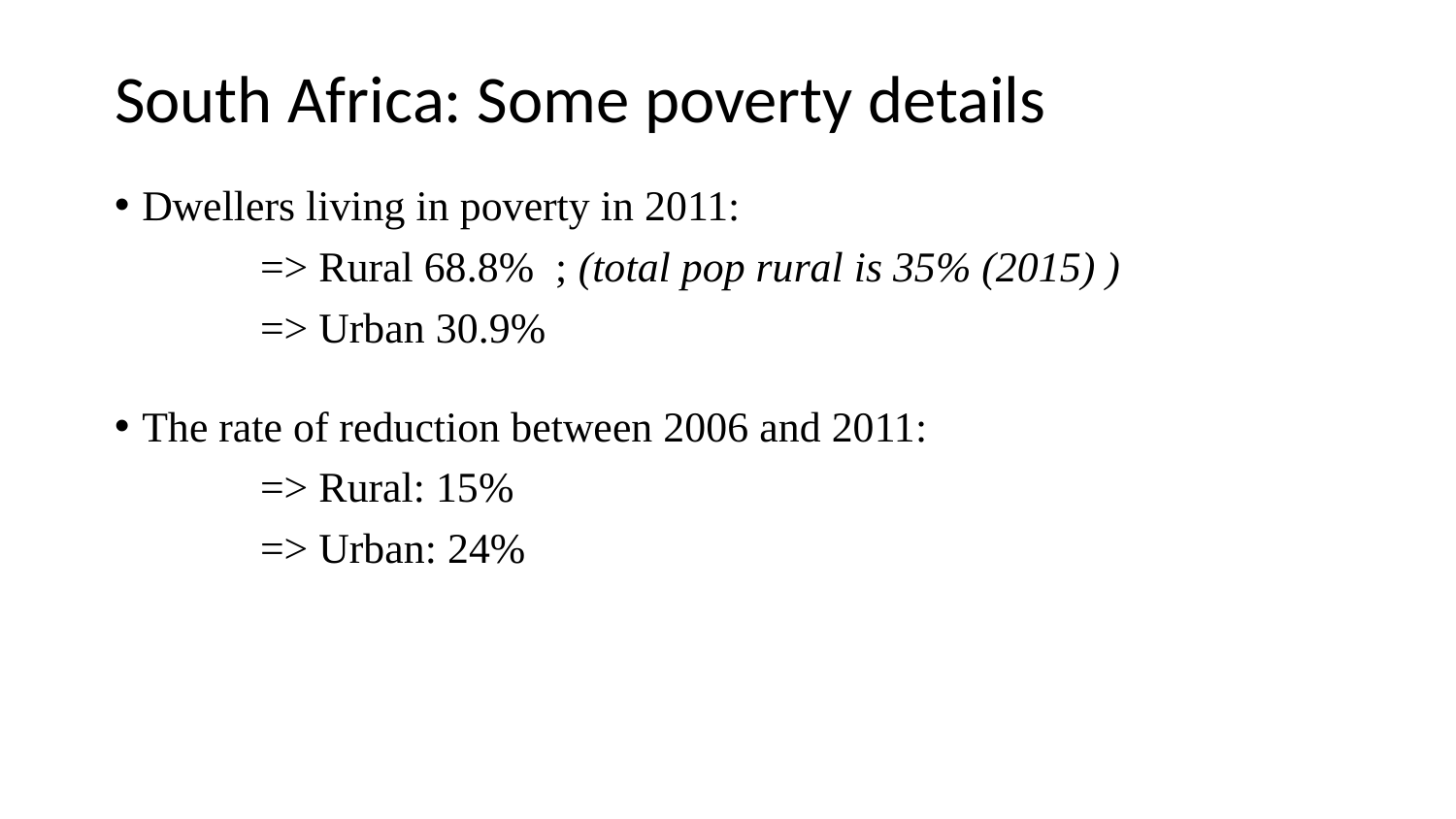

# South Africa: Some poverty details
Dwellers living in poverty in 2011:
	=> Rural 68.8%  ; (total pop rural is 35% (2015) )
	=> Urban 30.9%

The rate of reduction between 2006 and 2011:
	=> Rural: 15%
	=> Urban: 24%